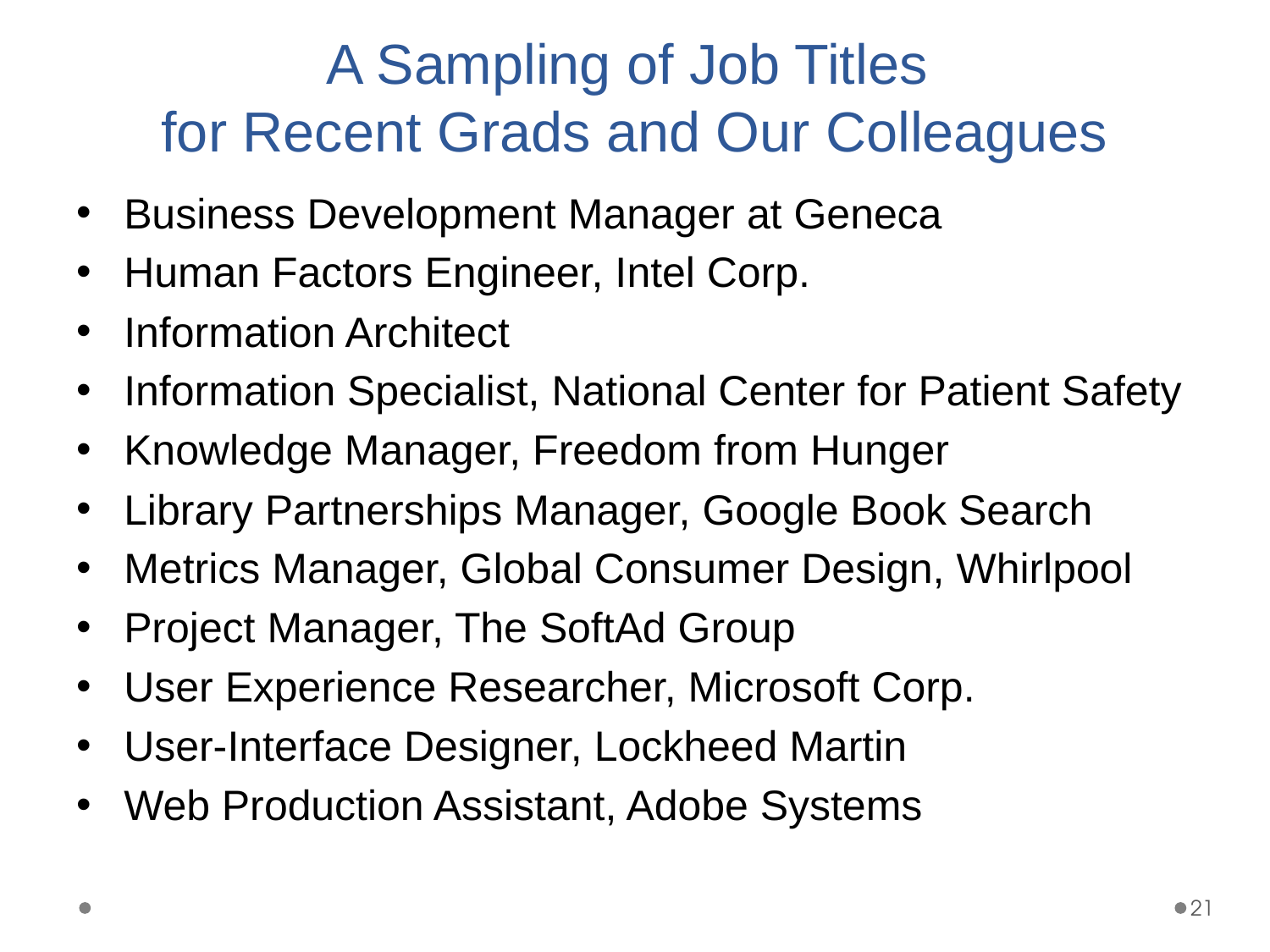

# A Sampling of Job Titles for Recent Grads and Our Colleagues
Business Development Manager at Geneca
Human Factors Engineer, Intel Corp.
Information Architect
Information Specialist, National Center for Patient Safety
Knowledge Manager, Freedom from Hunger
Library Partnerships Manager, Google Book Search
Metrics Manager, Global Consumer Design, Whirlpool
Project Manager, The SoftAd Group
User Experience Researcher, Microsoft Corp.
User-Interface Designer, Lockheed Martin
Web Production Assistant, Adobe Systems

21